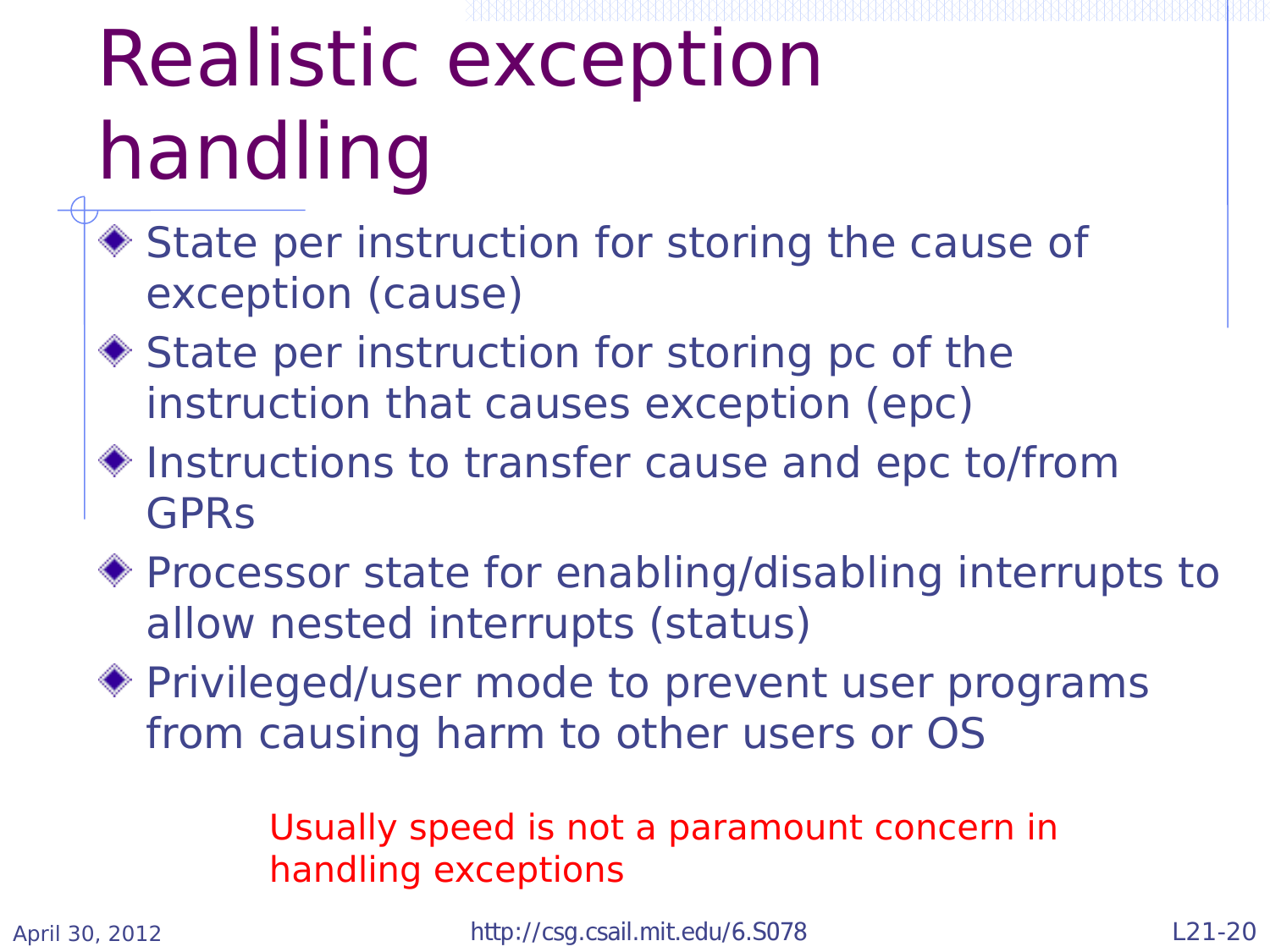

# Realistic exception handling
State per instruction for storing the cause of exception (cause)
State per instruction for storing pc of the instruction that causes exception (epc)
Instructions to transfer cause and epc to/from GPRs
Processor state for enabling/disabling interrupts to allow nested interrupts (status)
Privileged/user mode to prevent user programs from causing harm to other users or OS
Usually speed is not a paramount concern in handling exceptions
April 30, 2012
http://csg.csail.mit.edu/6.S078
L21-20